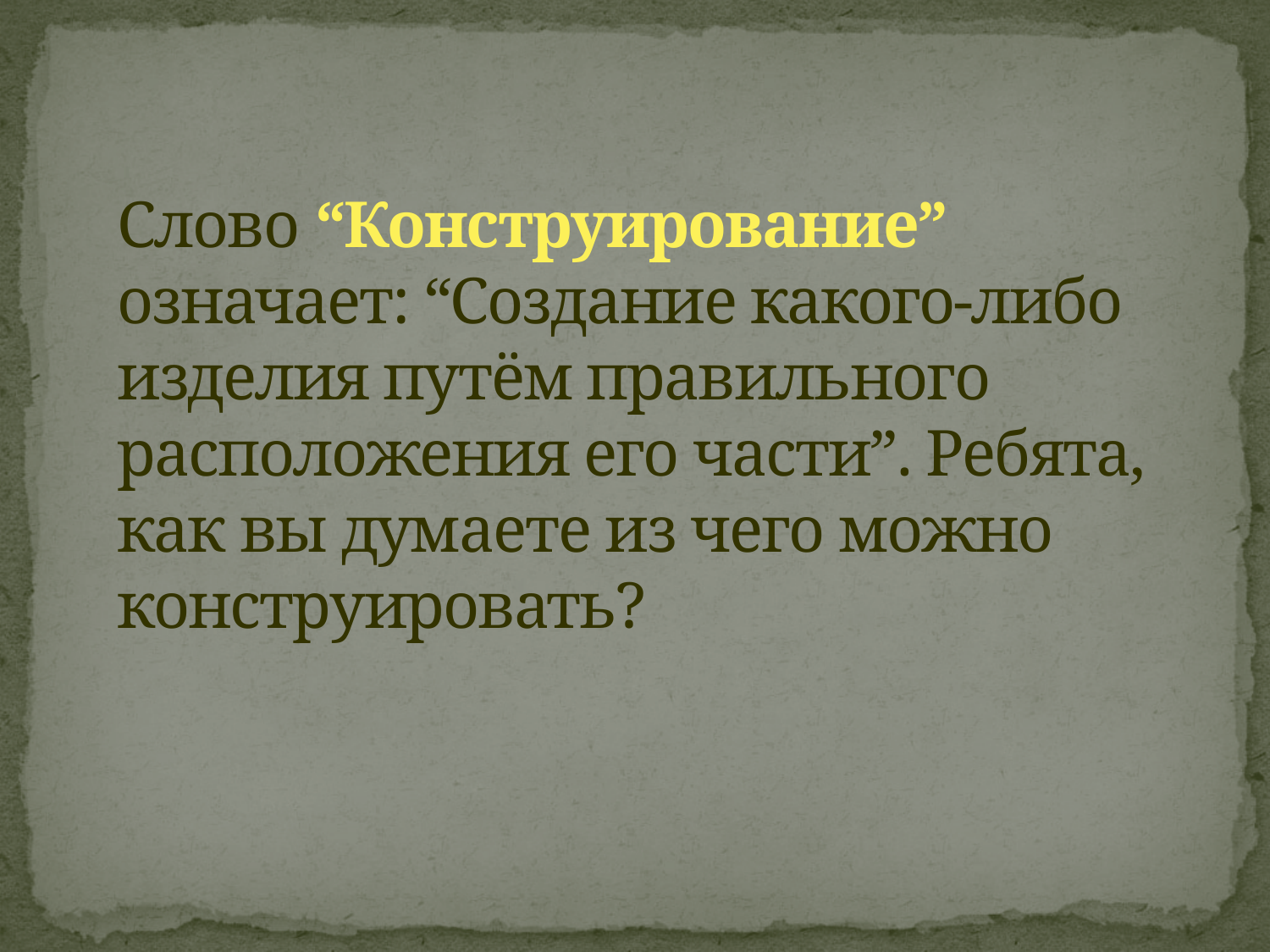

Слово “Конструирование” означает: “Создание какого-либо изделия путём правильного расположения его части”. Ребята, как вы думаете из чего можно конструировать?